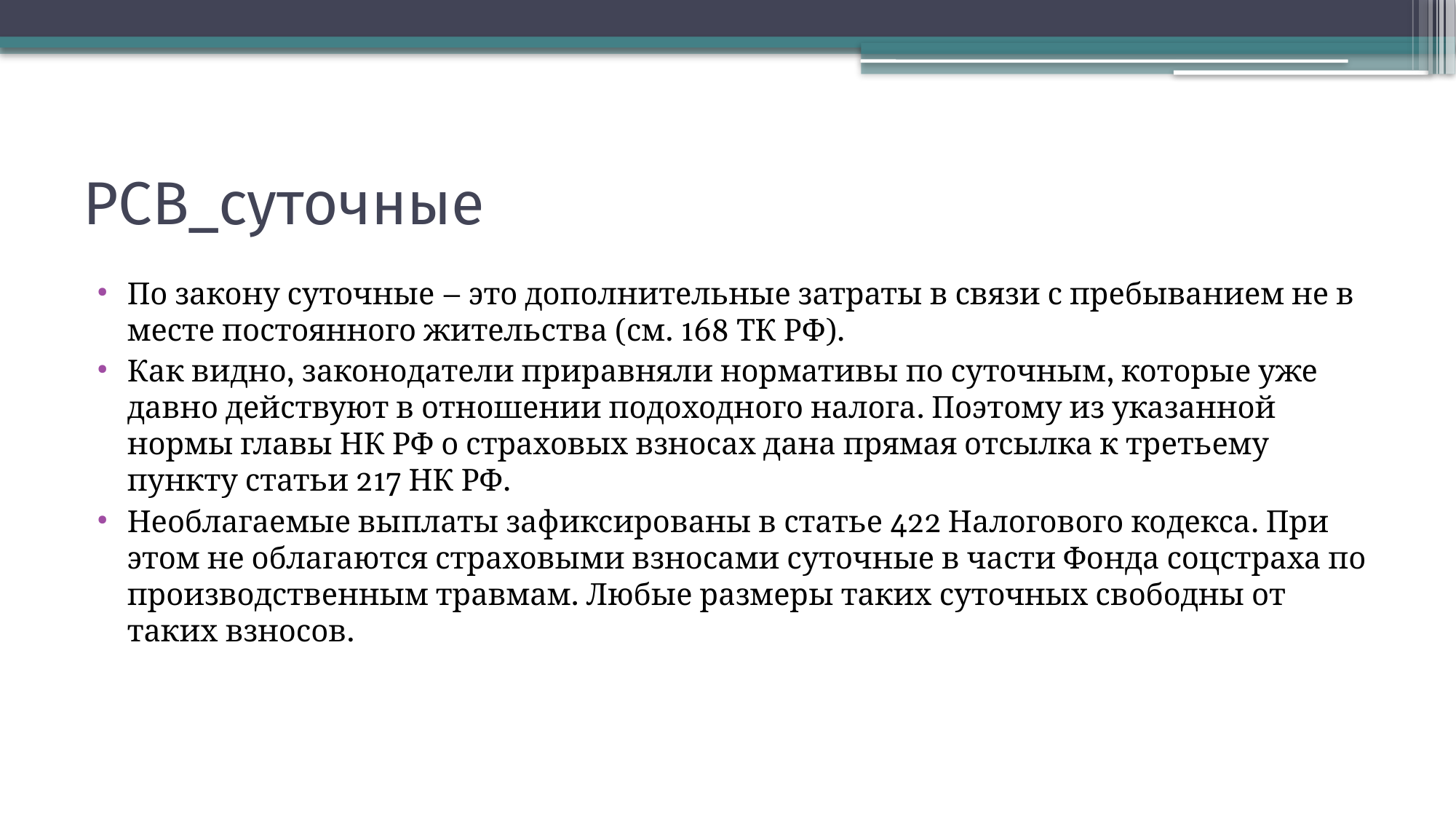

# РСВ_суточные
По закону суточные – это дополнительные затраты в связи с пребыванием не в месте постоянного жительства (см. 168 ТК РФ).
Как видно, законодатели приравняли нормативы по суточным, которые уже давно действуют в отношении подоходного налога. Поэтому из указанной нормы главы НК РФ о страховых взносах дана прямая отсылка к третьему пункту статьи 217 НК РФ.
Необлагаемые выплаты зафиксированы в статье 422 Налогового кодекса. При этом не облагаются страховыми взносами суточные в части Фонда соцстраха по производственным травмам. Любые размеры таких суточных свободны от таких взносов.